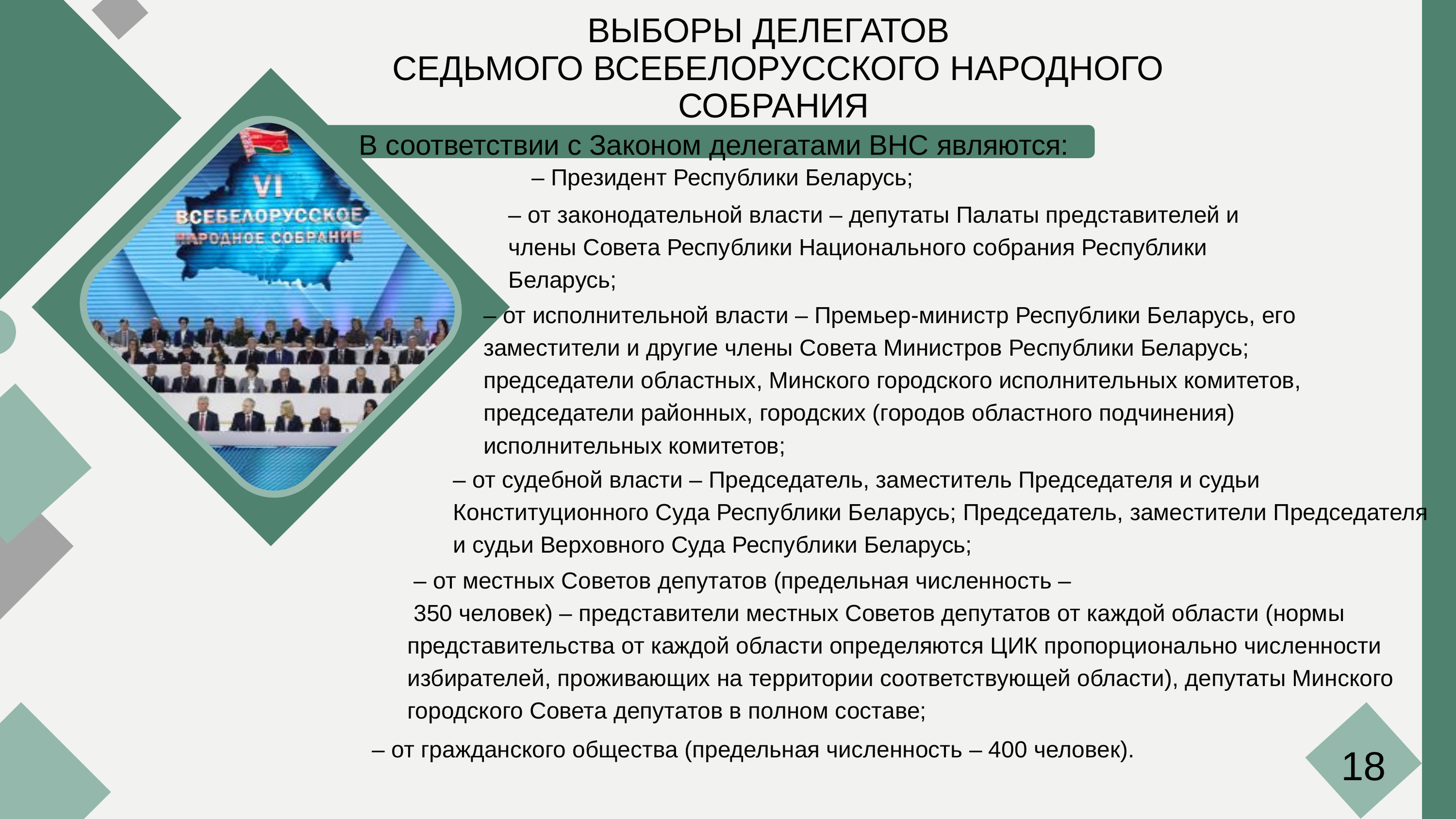

ВЫБОРЫ ДЕЛЕГАТОВ
 СЕДЬМОГО ВСЕБЕЛОРУССКОГО НАРОДНОГО СОБРАНИЯ

 В соответствии с Законом делегатами ВНС являются:

– Президент Республики Беларусь;
– от законодательной власти – депутаты Палаты представителей и члены Совета Республики Национального собрания Республики Беларусь;
– от исполнительной власти – Премьер-министр Республики Беларусь, его заместители и другие члены Совета Министров Республики Беларусь; председатели областных, Минского городского исполнительных комитетов, председатели районных, городских (городов областного подчинения) исполнительных комитетов;

– от судебной власти – Председатель, заместитель Председателя и судьи Конституционного Суда Республики Беларусь; Председатель, заместители Председателя и судьи Верховного Суда Республики Беларусь;

 – от местных Советов депутатов (предельная численность –
 350 человек) – представители местных Советов депутатов от каждой области (нормы представительства от каждой области определяются ЦИК пропорционально численности избирателей, проживающих на территории соответствующей области), депутаты Минского городского Совета депутатов в полном составе;

18

 – от гражданского общества (предельная численность – 400 человек).